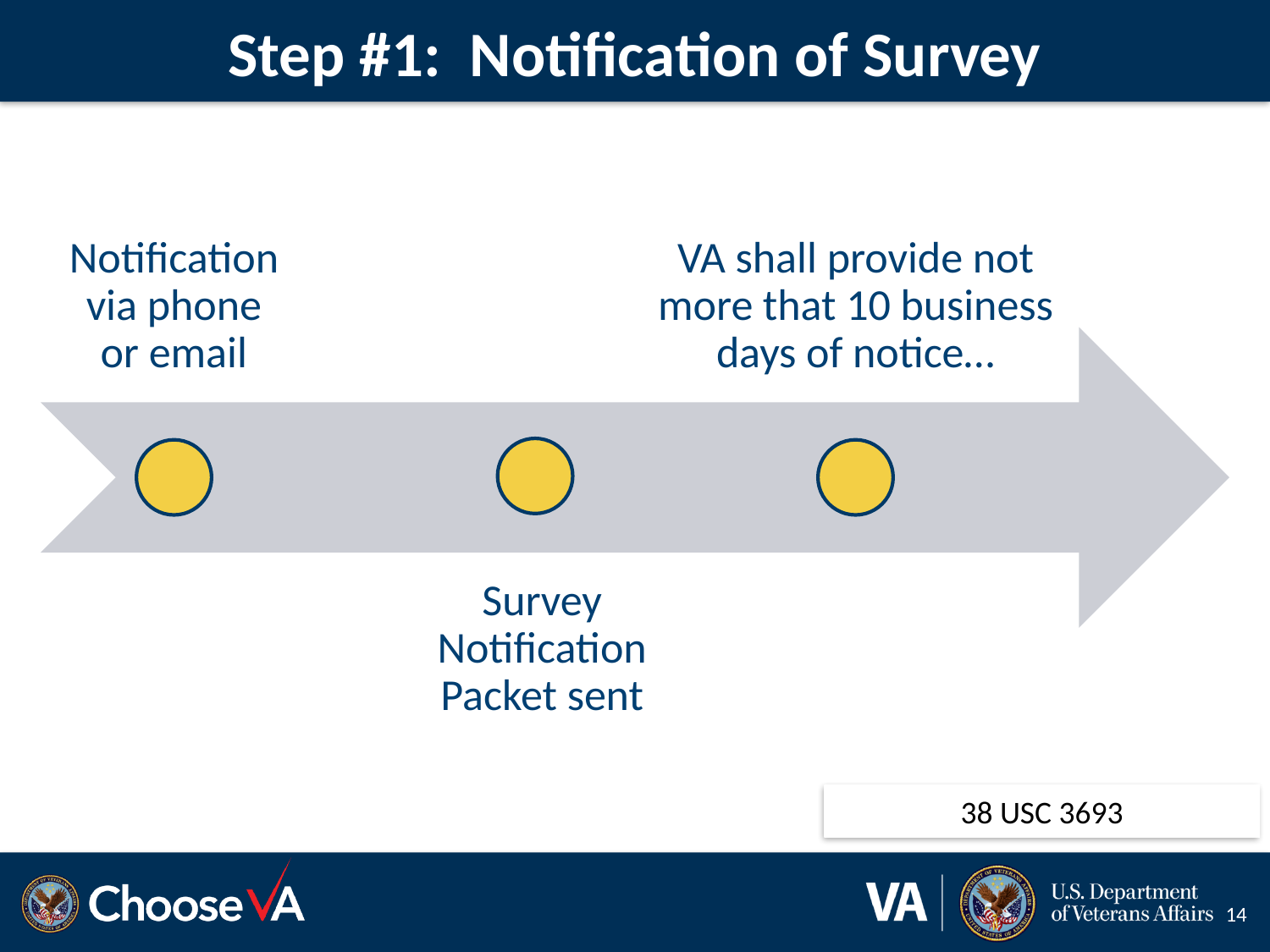

# Step #1:  Notification of Survey
Notification via phone or email
Survey Notification Packet sent
VA shall provide not more that 10 business days of notice…
38 USC 3693
14